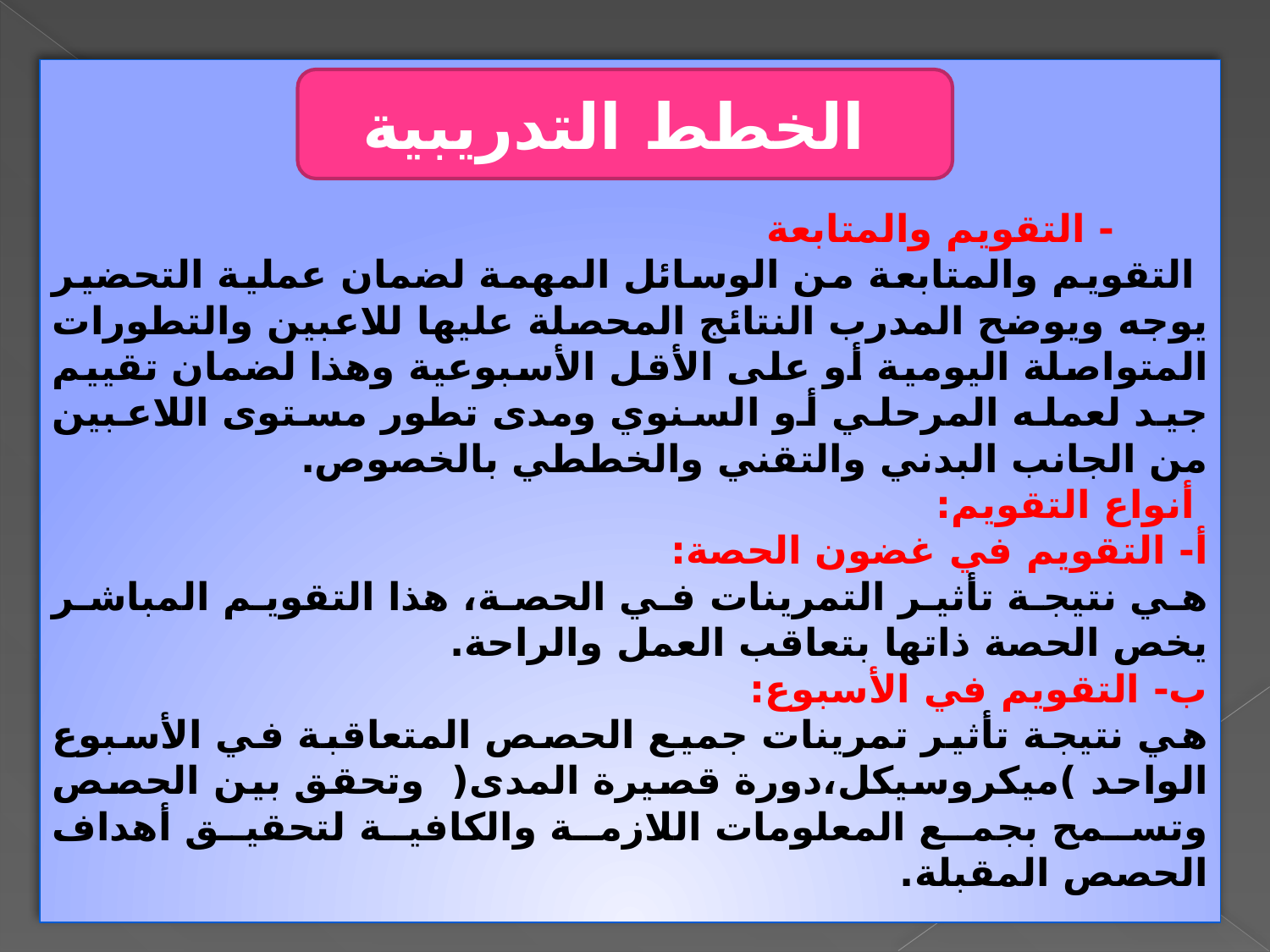

- التقويم والمتابعة
 التقويم والمتابعة من الوسائل المهمة لضمان عملية التحضير يوجه ويوضح المدرب النتائج المحصلة عليها للاعبين والتطورات المتواصلة اليومية أو على الأقل الأسبوعية وهذا لضمان تقييم جيد لعمله المرحلي أو السنوي ومدى تطور مستوى اللاعبين من الجانب البدني والتقني والخططي بالخصوص.
 أنواع التقويم:
أ- التقويم في غضون الحصة:
هي نتيجة تأثير التمرينات في الحصة، هذا التقويم المباشر يخص الحصة ذاتها بتعاقب العمل والراحة.
ب- التقويم في الأسبوع:
هي نتيجة تأثير تمرينات جميع الحصص المتعاقبة في الأسبوع الواحد )ميكروسيكل،دورة قصيرة المدى(  وتحقق بين الحصص وتسمح بجمع المعلومات اللازمة والكافية لتحقيق أهداف الحصص المقبلة.
الخطط التدريبية